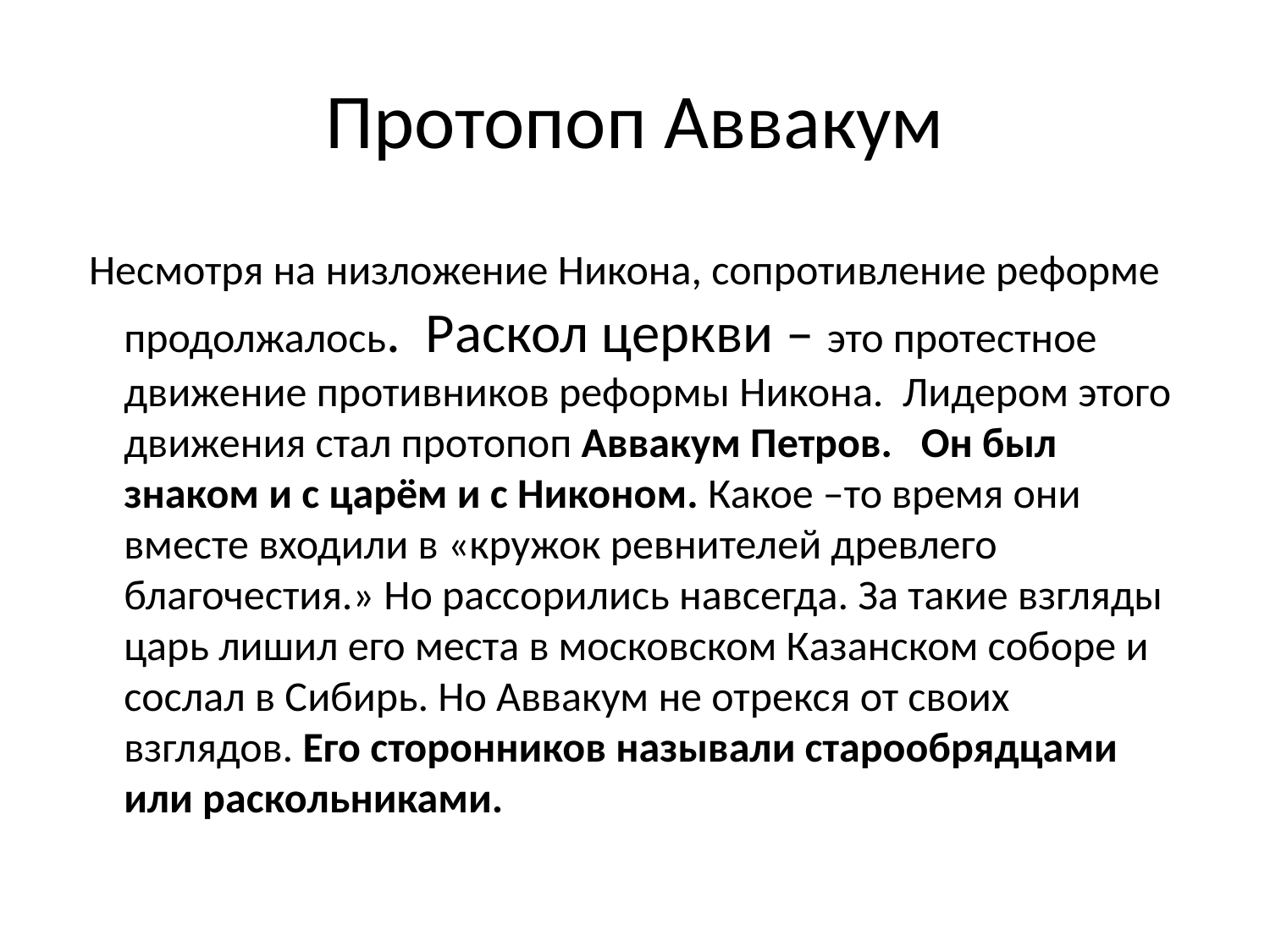

# Протопоп Аввакум
 Несмотря на низложение Никона, сопротивление реформе продолжалось.  Раскол церкви – это протестное движение противников реформы Никона.  Лидером этого движения стал протопоп Аввакум Петров.   Он был знаком и с царём и с Никоном. Какое –то время они вместе входили в «кружок ревнителей древлего благочестия.» Но рассорились навсегда. За такие взгляды царь лишил его места в московском Казанском соборе и сослал в Сибирь. Но Аввакум не отрекся от своих взглядов. Его сторонников называли старообрядцами или раскольниками.